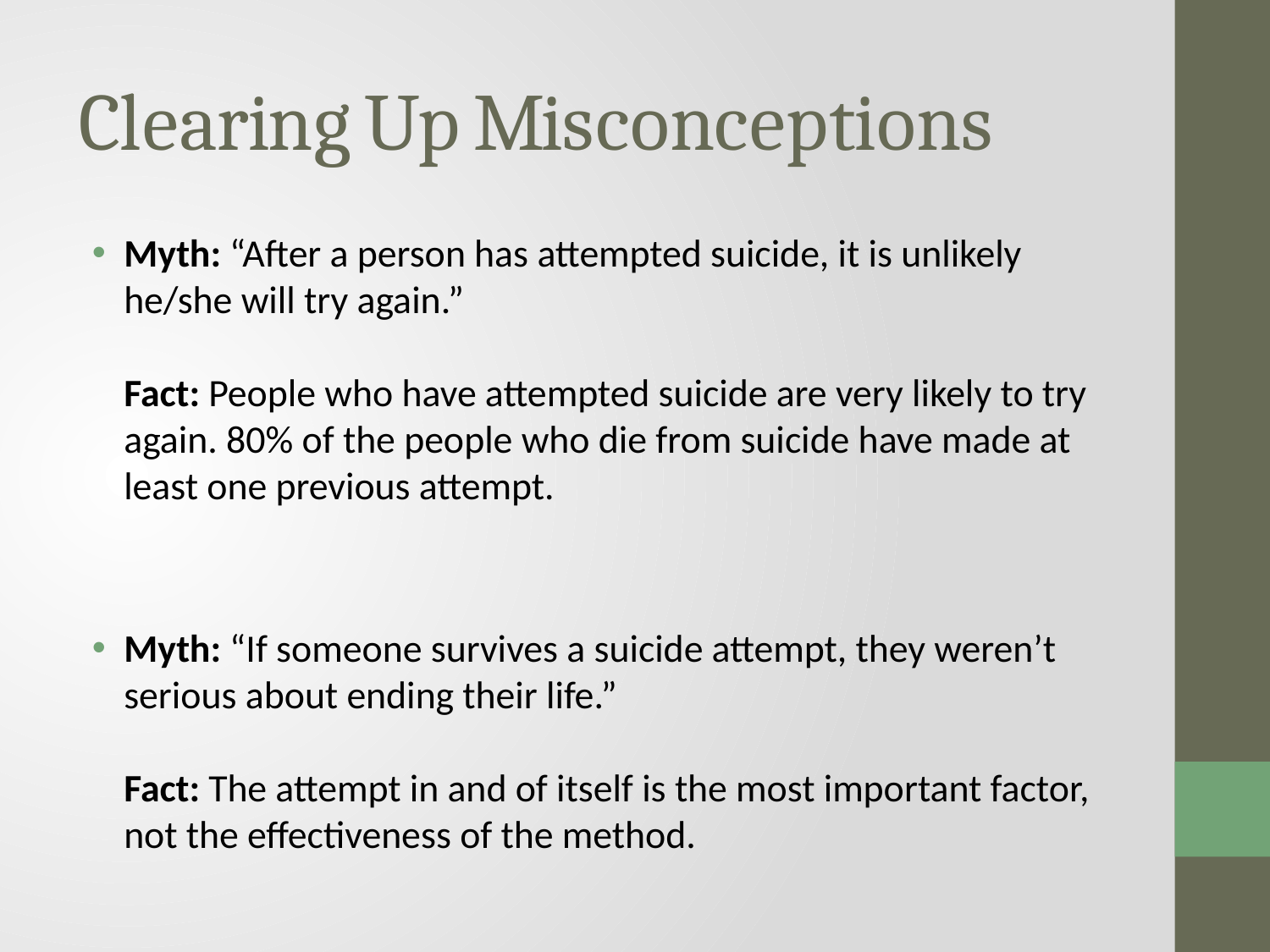

# Clearing Up Misconceptions
Myth: “After a person has attempted suicide, it is unlikely he/she will try again.”
Fact: People who have attempted suicide are very likely to try again. 80% of the people who die from suicide have made at least one previous attempt.

Myth: “If someone survives a suicide attempt, they weren’t serious about ending their life.”
Fact: The attempt in and of itself is the most important factor, not the effectiveness of the method.